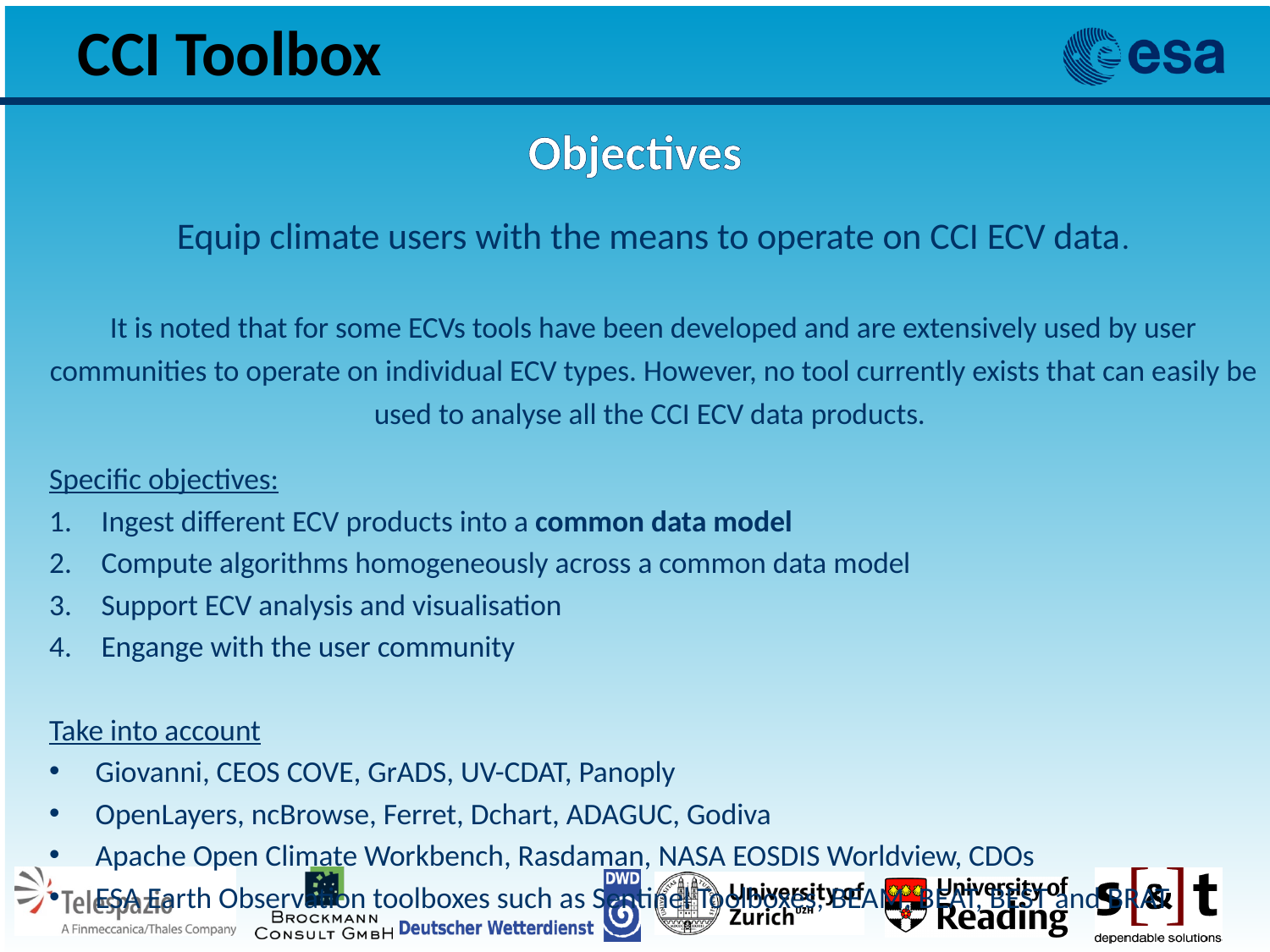

# Objectives

Equip climate users with the means to operate on CCI ECV data.

It is noted that for some ECVs tools have been developed and are extensively used by user communities to operate on individual ECV types. However, no tool currently exists that can easily be used to analyse all the CCI ECV data products.

Specific objectives:
Ingest different ECV products into a common data model
Compute algorithms homogeneously across a common data model
Support ECV analysis and visualisation
Engange with the user community

Take into account
Giovanni, CEOS COVE, GrADS, UV-CDAT, Panoply
OpenLayers, ncBrowse, Ferret, Dchart, ADAGUC, Godiva
Apache Open Climate Workbench, Rasdaman, NASA EOSDIS Worldview, CDOs
ESA Earth Observation toolboxes such as Sentinel Toolboxes, BEAM, BEAT, BEST and BRAT